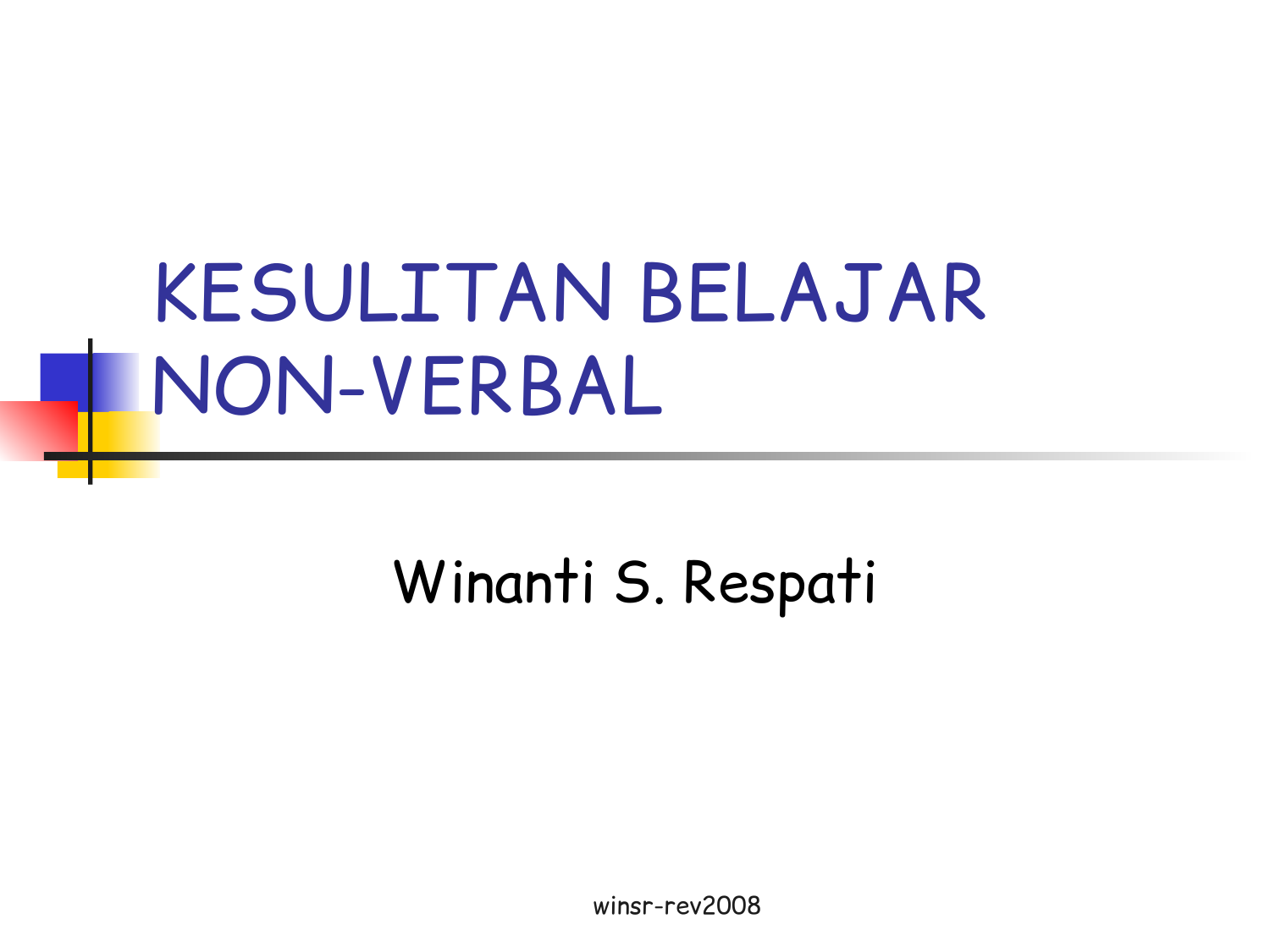

# KESULITAN BELAJAR NON-VERBAL
Winanti S. Respati
winsr-rev2008